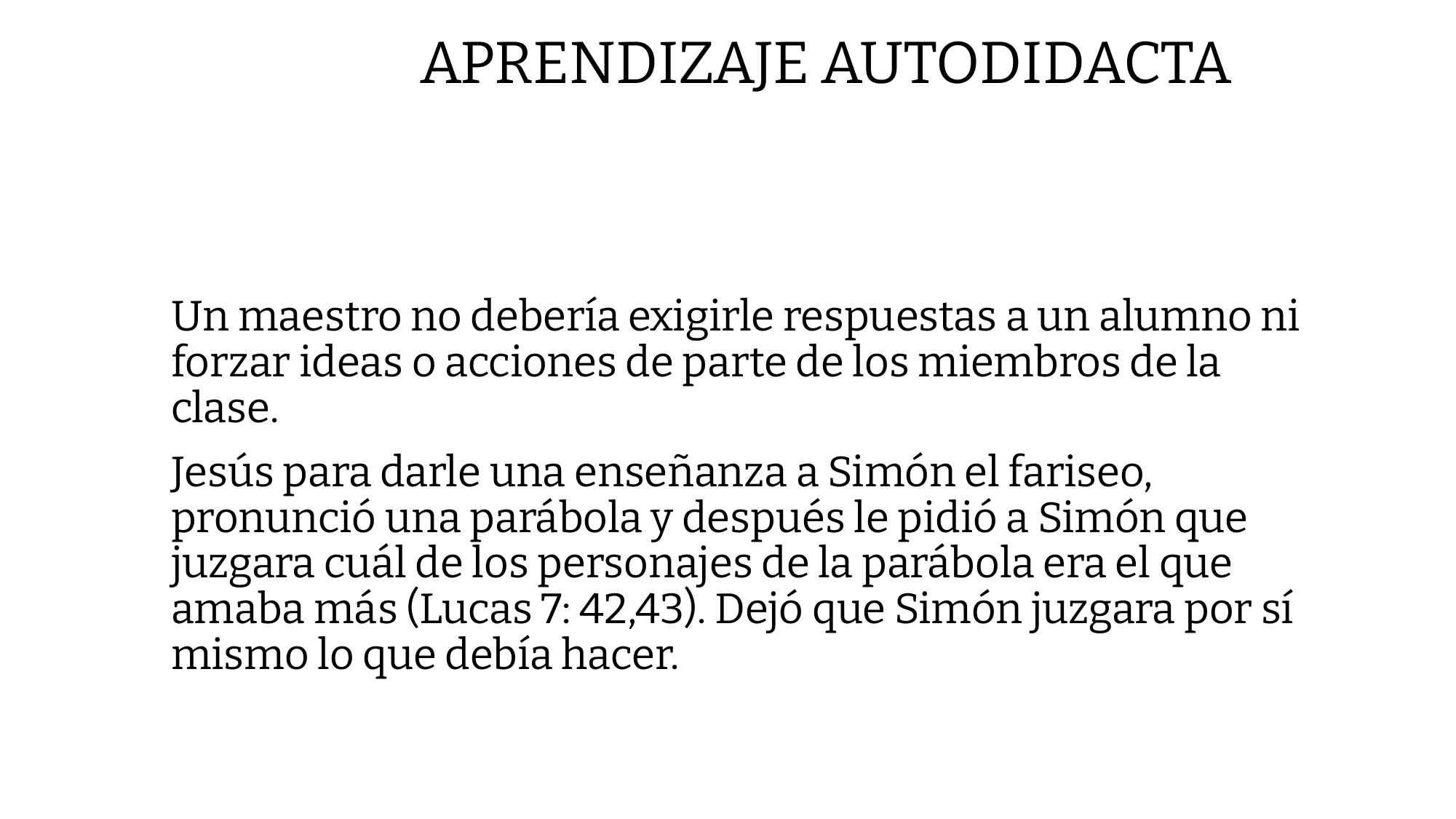

# Aprendizaje autodidacta
Un maestro no debería exigirle respuestas a un alumno ni forzar ideas o acciones de parte de los miembros de la clase.
Jesús para darle una enseñanza a Simón el fariseo, pronunció una parábola y después le pidió a Simón que juzgara cuál de los personajes de la parábola era el que amaba más (Lucas 7: 42,43). Dejó que Simón juzgara por sí mismo lo que debía hacer.